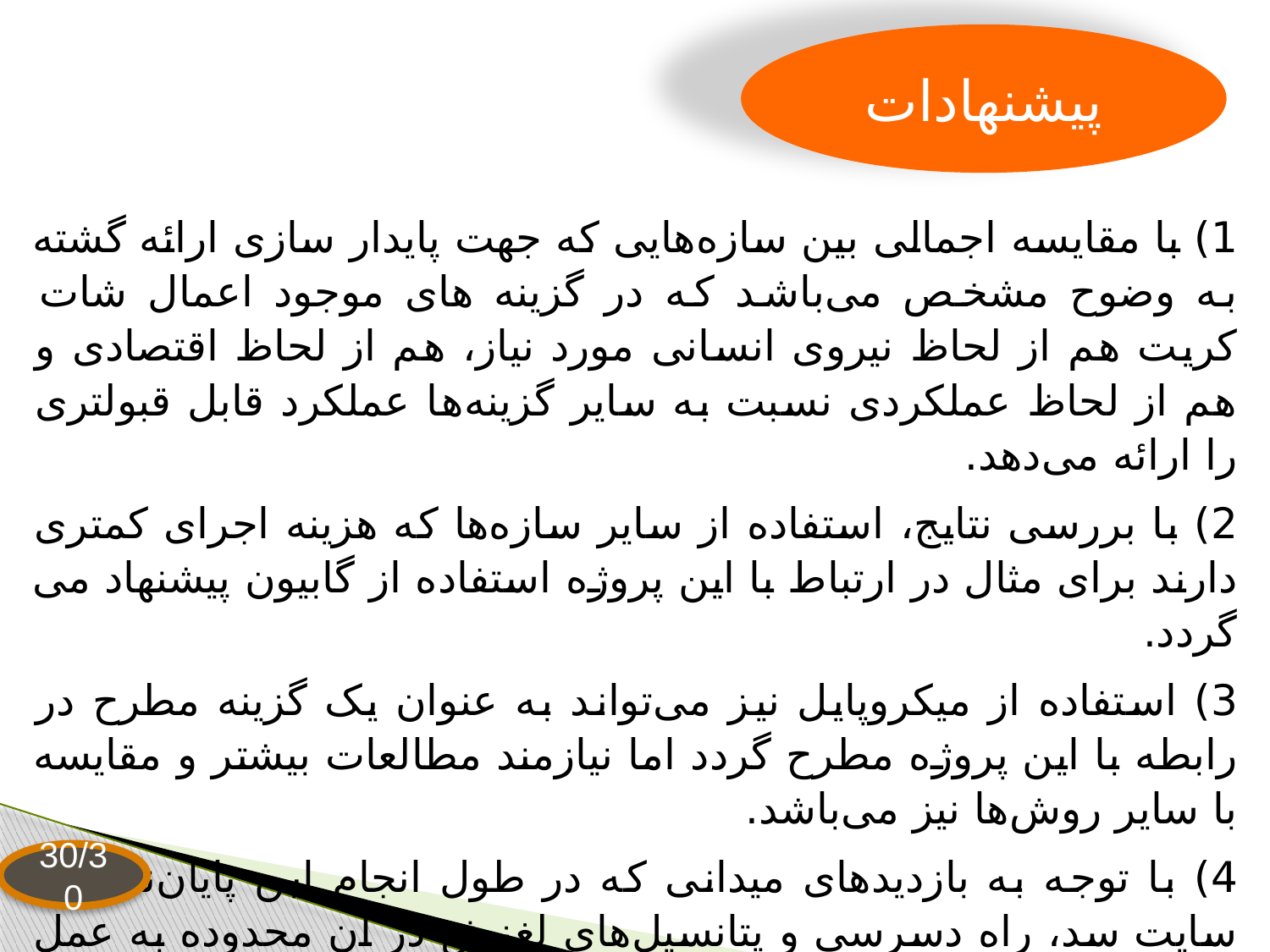

پیشنهادات
1) با مقایسه اجمالی بین سازه‌هایی که جهت پایدار سازی ارائه گشته به وضوح مشخص می‌باشد که در گزینه های موجود اعمال شات کریت هم از لحاظ نیروی انسانی مورد نیاز، هم از لحاظ اقتصادی و هم از لحاظ عملکردی نسبت به سایر گزینه‌ها عملکرد قابل قبولتری را ارائه می‌دهد.
2) با بررسی نتایج، استفاده از سایر سازه‌ها که هزینه اجرای کمتری دارند برای مثال در ارتباط با این پروژه استفاده از گابیون پیشنهاد می گردد.
3) استفاده از میکرو‌پایل نیز می‌تواند به عنوان یک گزینه مطرح در رابطه با این پروژه مطرح گردد اما نیازمند مطالعات بیشتر و مقایسه با سایر روش‌ها نیز می‌باشد.
4) با توجه به بازدید‌های میدانی که در طول انجام این پایان‌نامه از سایت سد، راه دسرسی و پتانسیل‌های لغزش در آن محدوده به عمل آمده است به وضوح مشخص می‌باشد که در خصوص اطلاعات اولیۀ ژئوتکنیکی کمبود‌های عمده‌ای وجود دارد، پیشنهاد‌ می‌شود جهت بالا بردن کمیت و کیفیت این اطلاعات مطالعات بیشتری صورت گیرد.
30/30